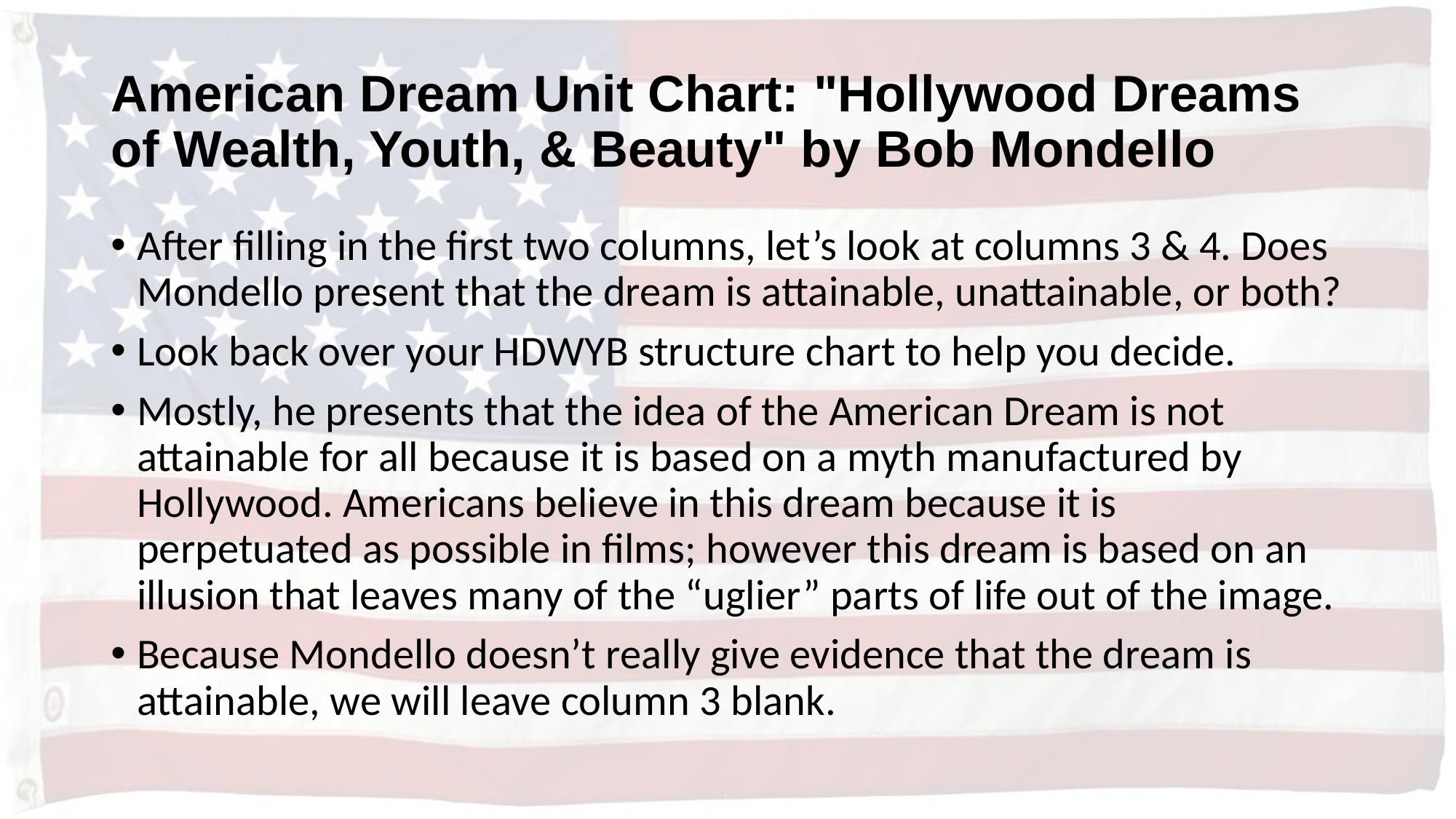

# American Dream Unit Chart: "Hollywood Dreams of Wealth, Youth, & Beauty" by Bob Mondello
After filling in the first two columns, let’s look at columns 3 & 4. Does Mondello present that the dream is attainable, unattainable, or both?
Look back over your HDWYB structure chart to help you decide.
Mostly, he presents that the idea of the American Dream is not attainable for all because it is based on a myth manufactured by Hollywood. Americans believe in this dream because it is perpetuated as possible in films; however this dream is based on an illusion that leaves many of the “uglier” parts of life out of the image.
Because Mondello doesn’t really give evidence that the dream is attainable, we will leave column 3 blank.